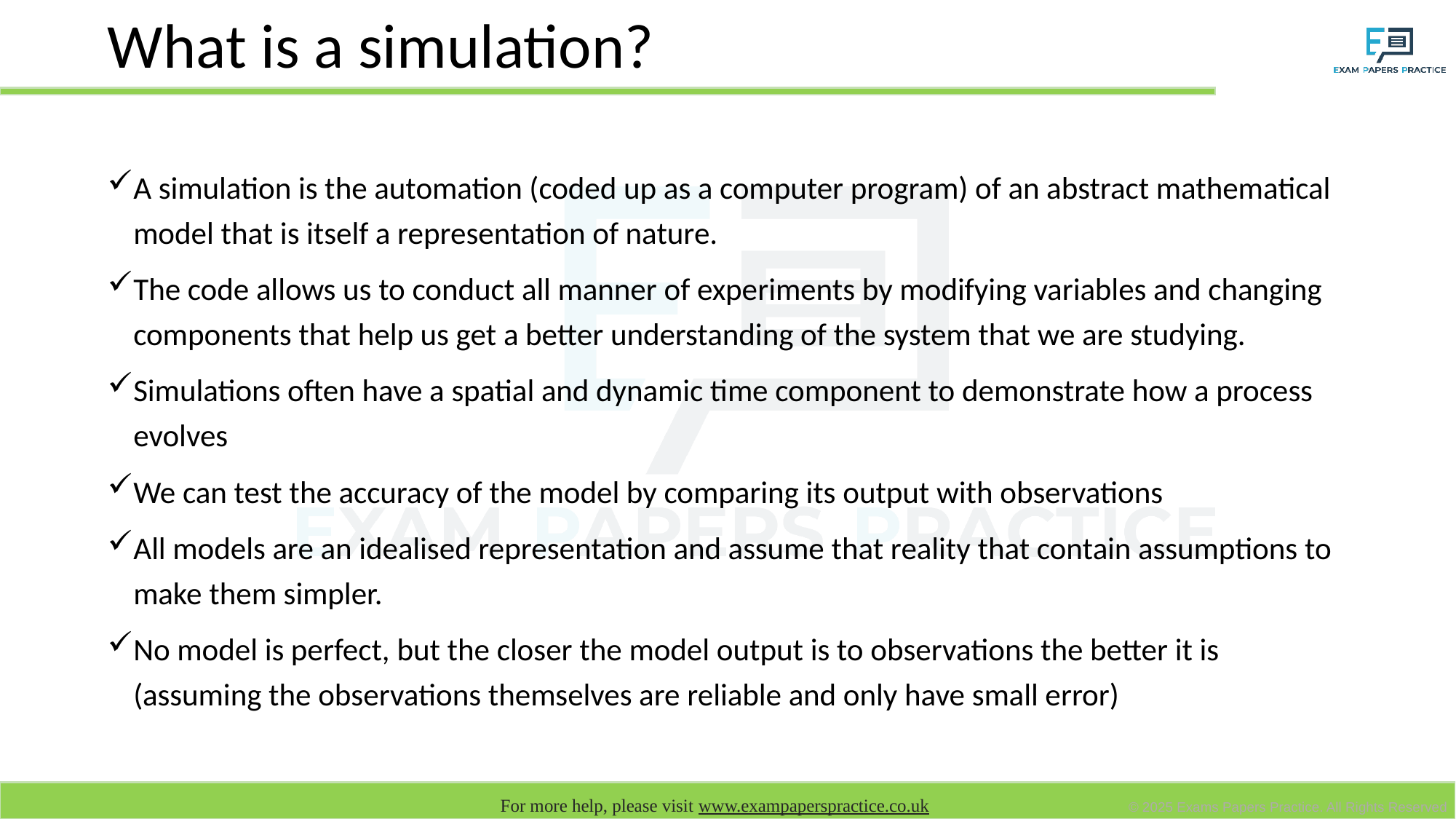

# What is a simulation?
A simulation is the automation (coded up as a computer program) of an abstract mathematical model that is itself a representation of nature.
The code allows us to conduct all manner of experiments by modifying variables and changing components that help us get a better understanding of the system that we are studying.
Simulations often have a spatial and dynamic time component to demonstrate how a process evolves
We can test the accuracy of the model by comparing its output with observations
All models are an idealised representation and assume that reality that contain assumptions to make them simpler.
No model is perfect, but the closer the model output is to observations the better it is (assuming the observations themselves are reliable and only have small error)